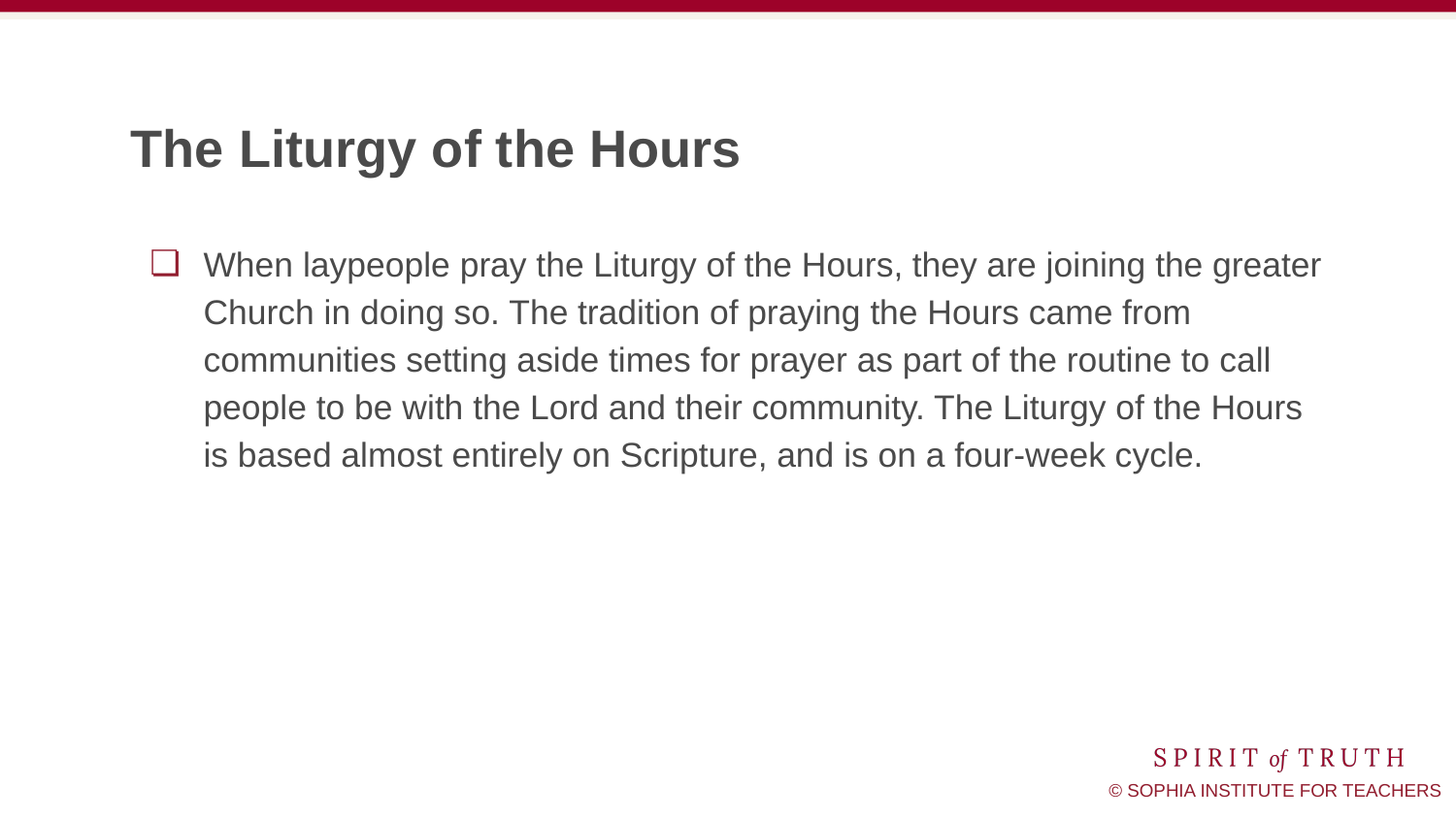

# The Liturgy of the Hours
When laypeople pray the Liturgy of the Hours, they are joining the greater Church in doing so. The tradition of praying the Hours came from communities setting aside times for prayer as part of the routine to call people to be with the Lord and their community. The Liturgy of the Hours is based almost entirely on Scripture, and is on a four-week cycle.